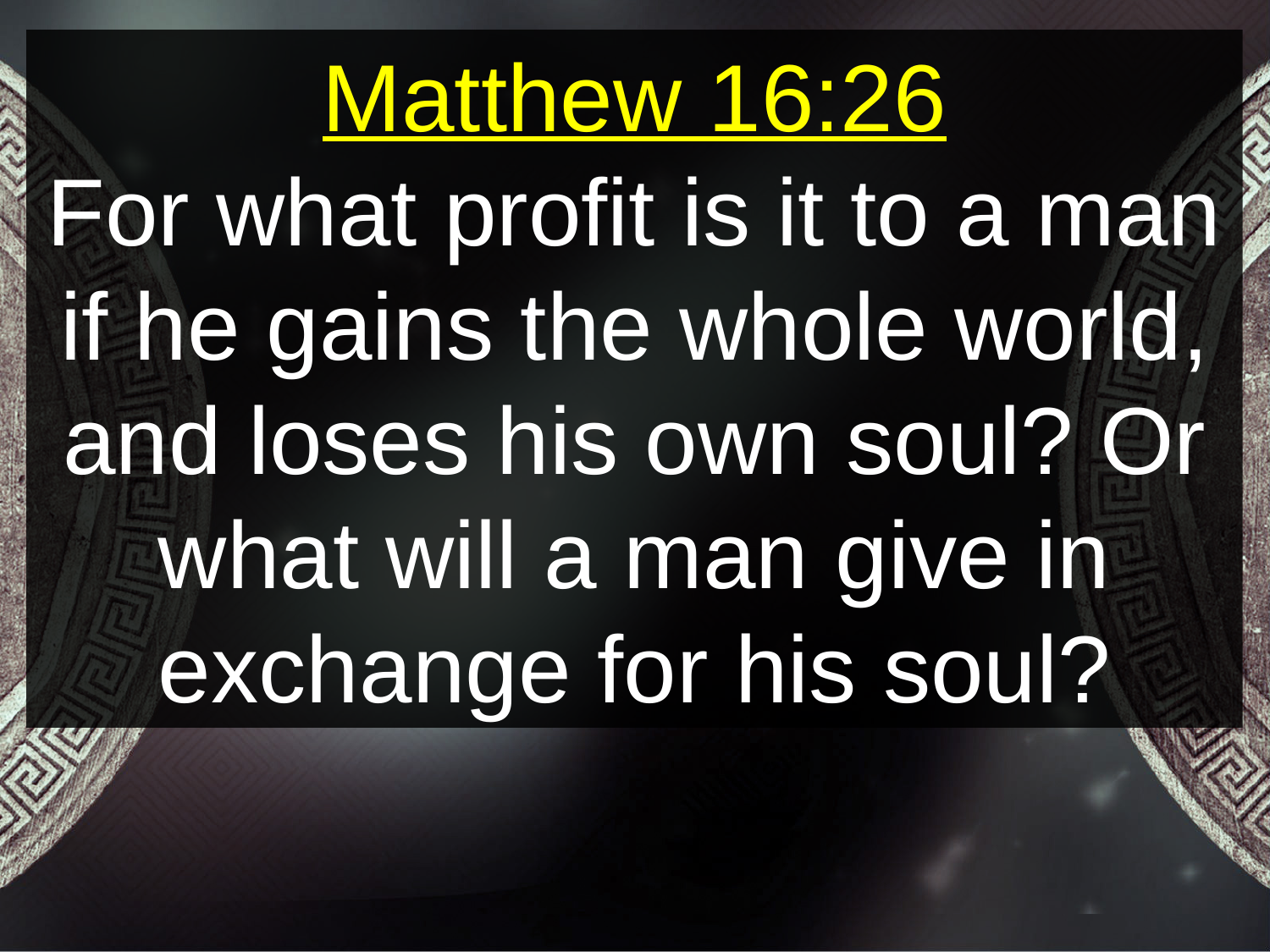

Matthew 16:26
For what profit is it to a man if he gains the whole world, and loses his own soul? Or what will a man give in exchange for his soul?